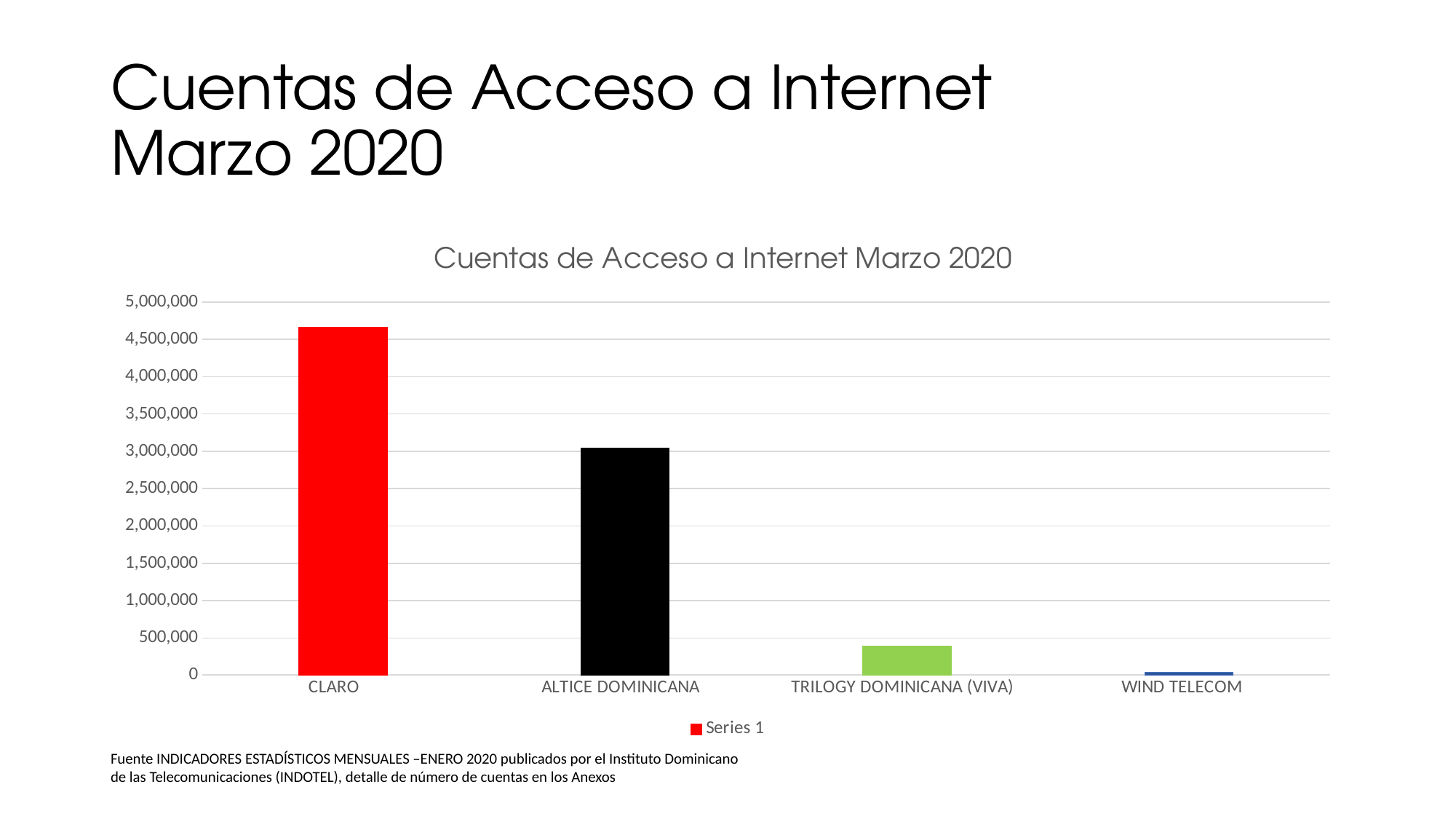

# Cuentas de Acceso a Internet Marzo 2020

### Chart: Cuentas de Acceso a Internet Marzo 2020

| Category | Series 1 |
|---|---|
| CLARO     | 4663481.0 |
| ALTICE DOMINICANA   | 3040294.0 |
|  TRILOGY DOMINICANA (VIVA)    | 393405.0 |
| WIND TELECOM    | 39921.0 |
Fuente INDICADORES ESTADÍSTICOS MENSUALES –ENERO 2020 publicados por el Instituto Dominicano de las Telecomunicaciones (INDOTEL), detalle de número de cuentas en los Anexos